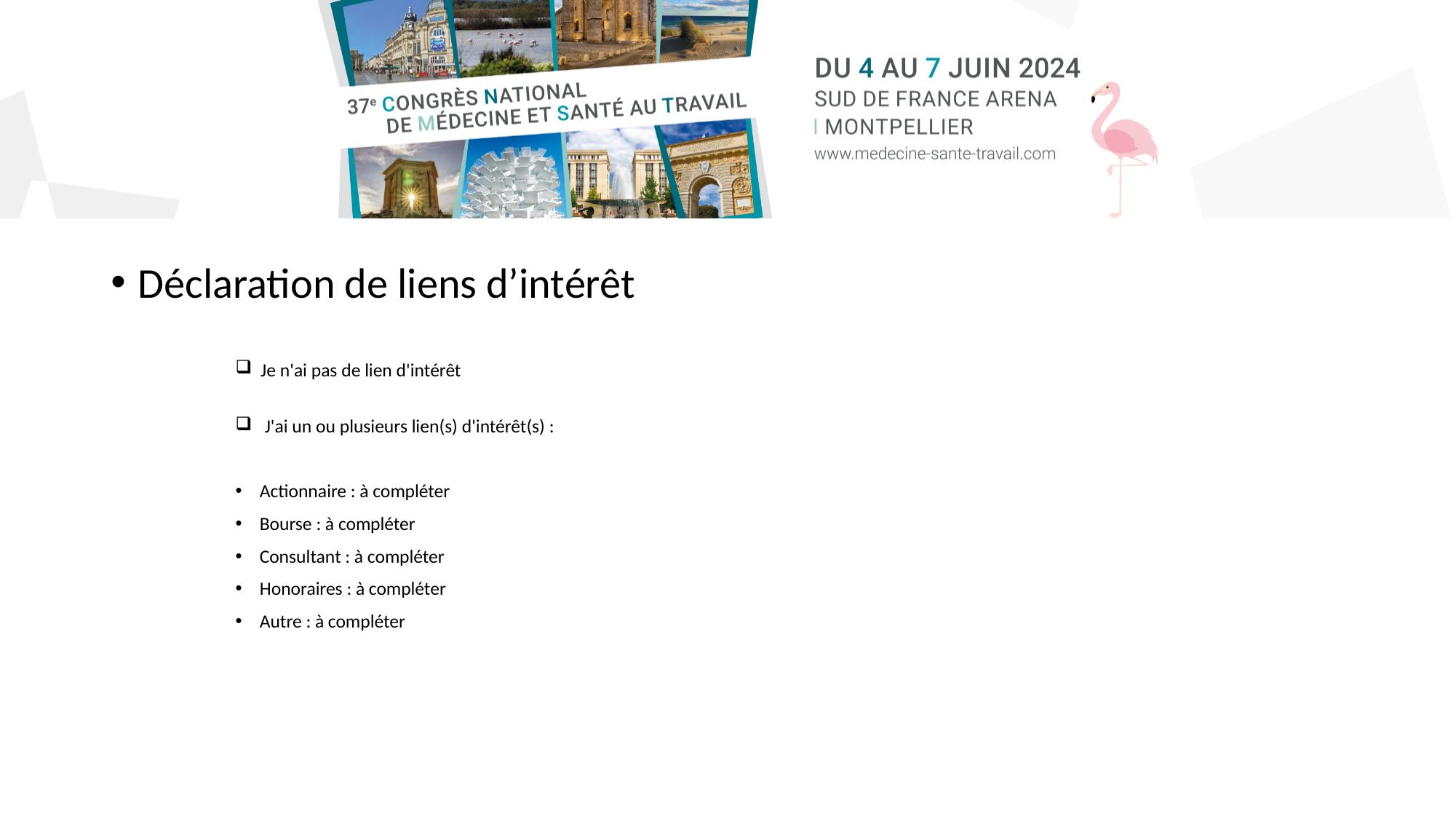

Déclaration de liens d’intérêt
 Je n'ai pas de lien d'intérêt

  J'ai un ou plusieurs lien(s) d'intérêt(s) :

Actionnaire : à compléter
Bourse : à compléter
Consultant : à compléter
Honoraires : à compléter
Autre : à compléter